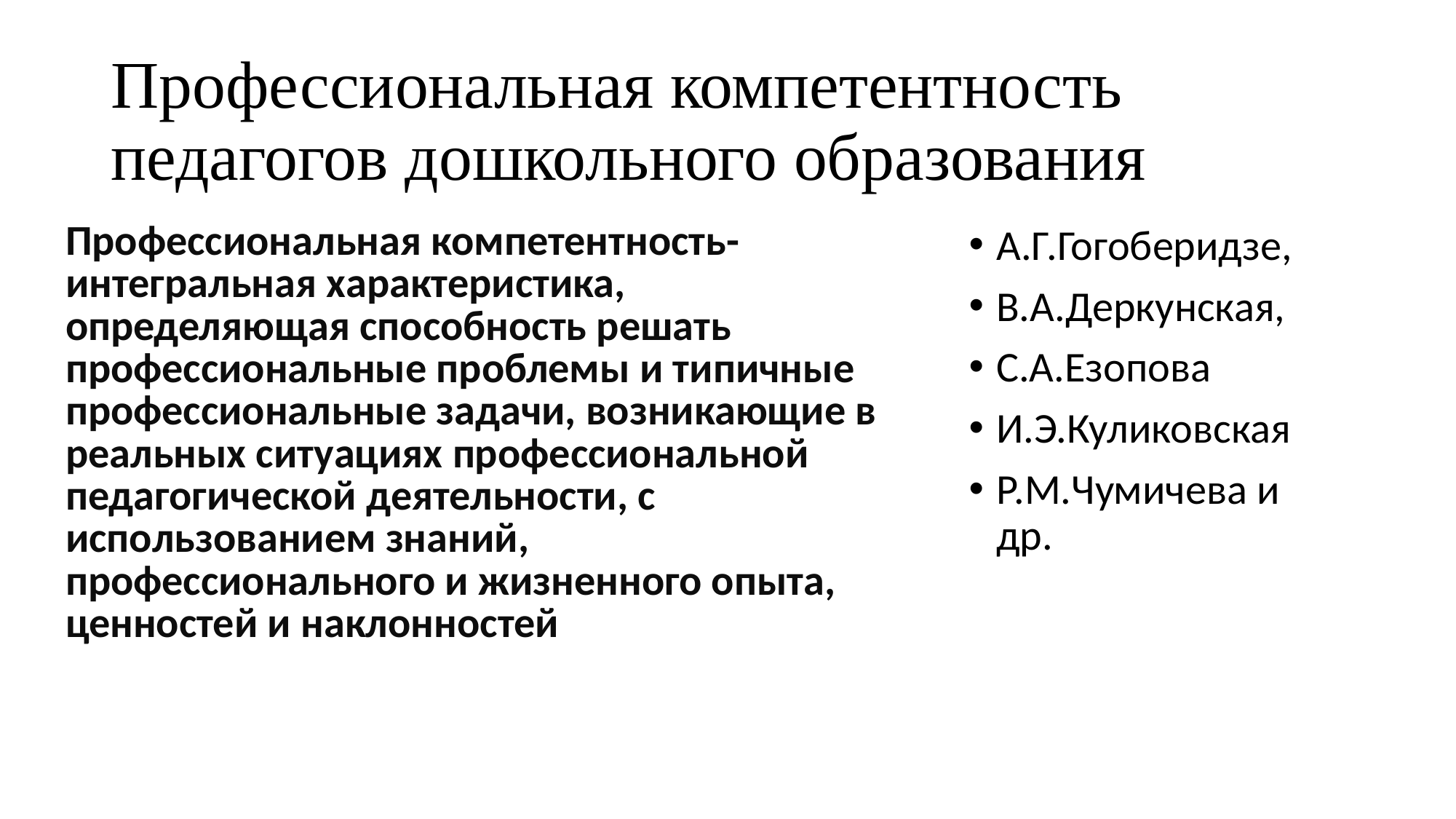

# Профессиональная компетентность педагогов дошкольного образования
| Профессиональная компетентность-интегральная характеристика, определяющая способность решать профессиональные проблемы и типичные профессиональные задачи, возникающие в реальных ситуациях профессиональной педагогической деятельности, с использованием знаний, профессионального и жизненного опыта, ценностей и наклонностей |
| --- |
А.Г.Гогоберидзе,
В.А.Деркунская,
С.А.Езопова
И.Э.Куликовская
Р.М.Чумичева и др.